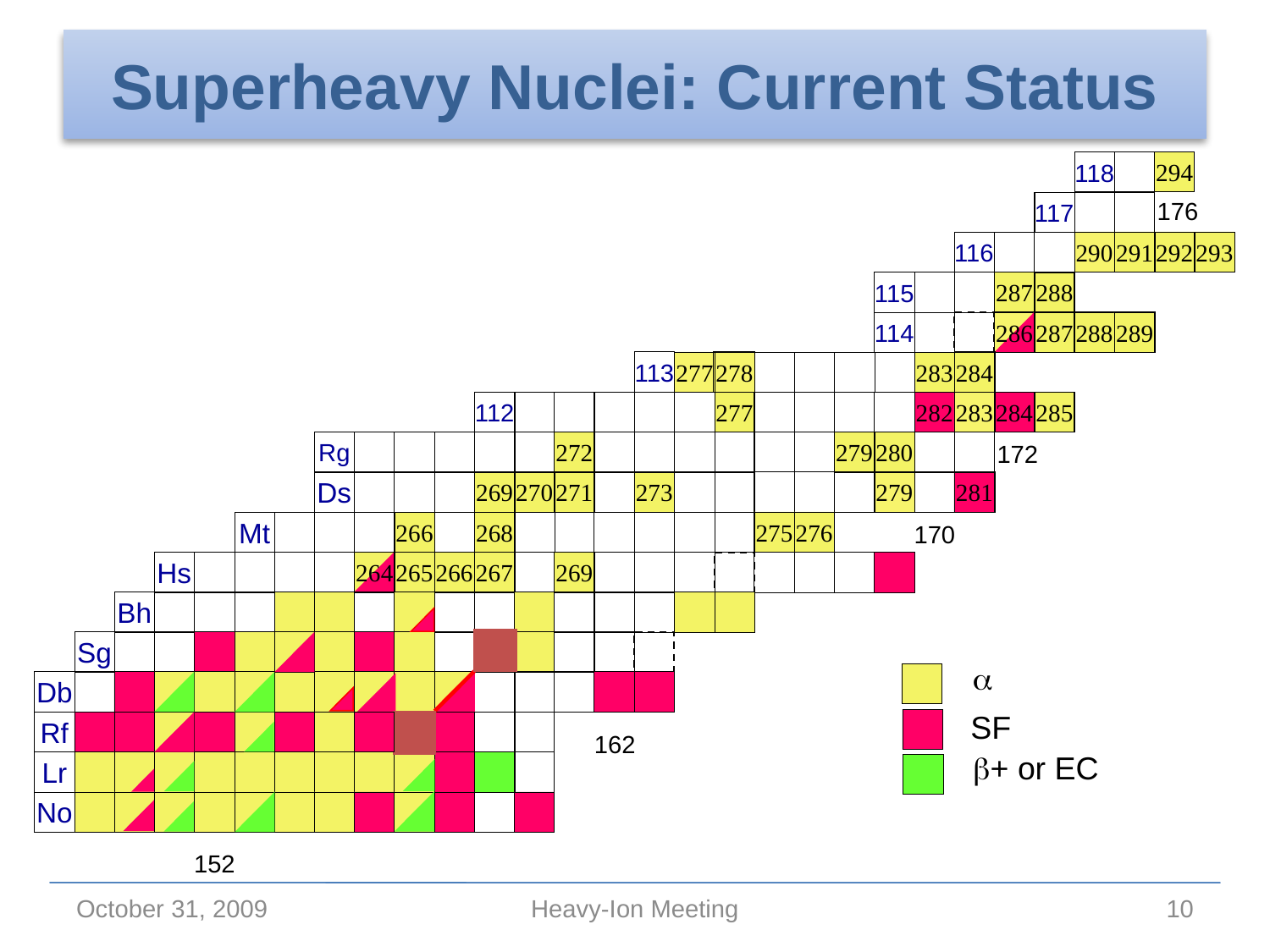

# Superheavy Nuclei: Current Status

294
118
176
117

293
116

290
291
292

287
288
115

286
287
288
289
114

113
284

277

278

283

277

282
283
284
285
112

Rg

272

279

280

172
269
270
271
273

279
281
Ds

266
268

275
276

Mt

170

264
265
266
267
269

Hs

Bh

Sg

α

Db

SF

Rf

162
β+ or EC
Lr

No

152
October 31, 2009
Heavy-Ion Meeting
10